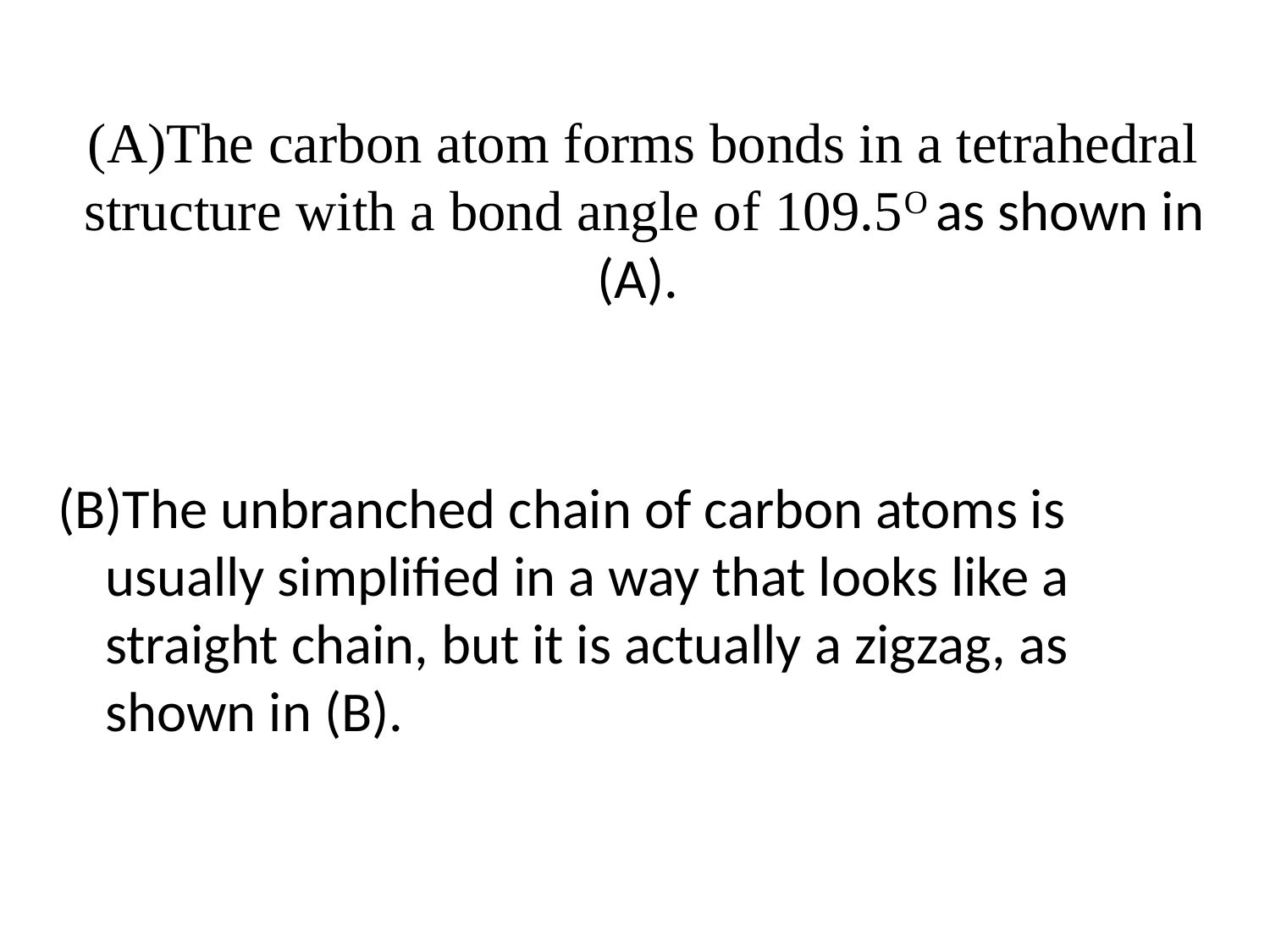

# (A)The carbon atom forms bonds in a tetrahedral structure with a bond angle of 109.5O as shown in (A).
(B)The unbranched chain of carbon atoms is usually simplified in a way that looks like a straight chain, but it is actually a zigzag, as shown in (B).